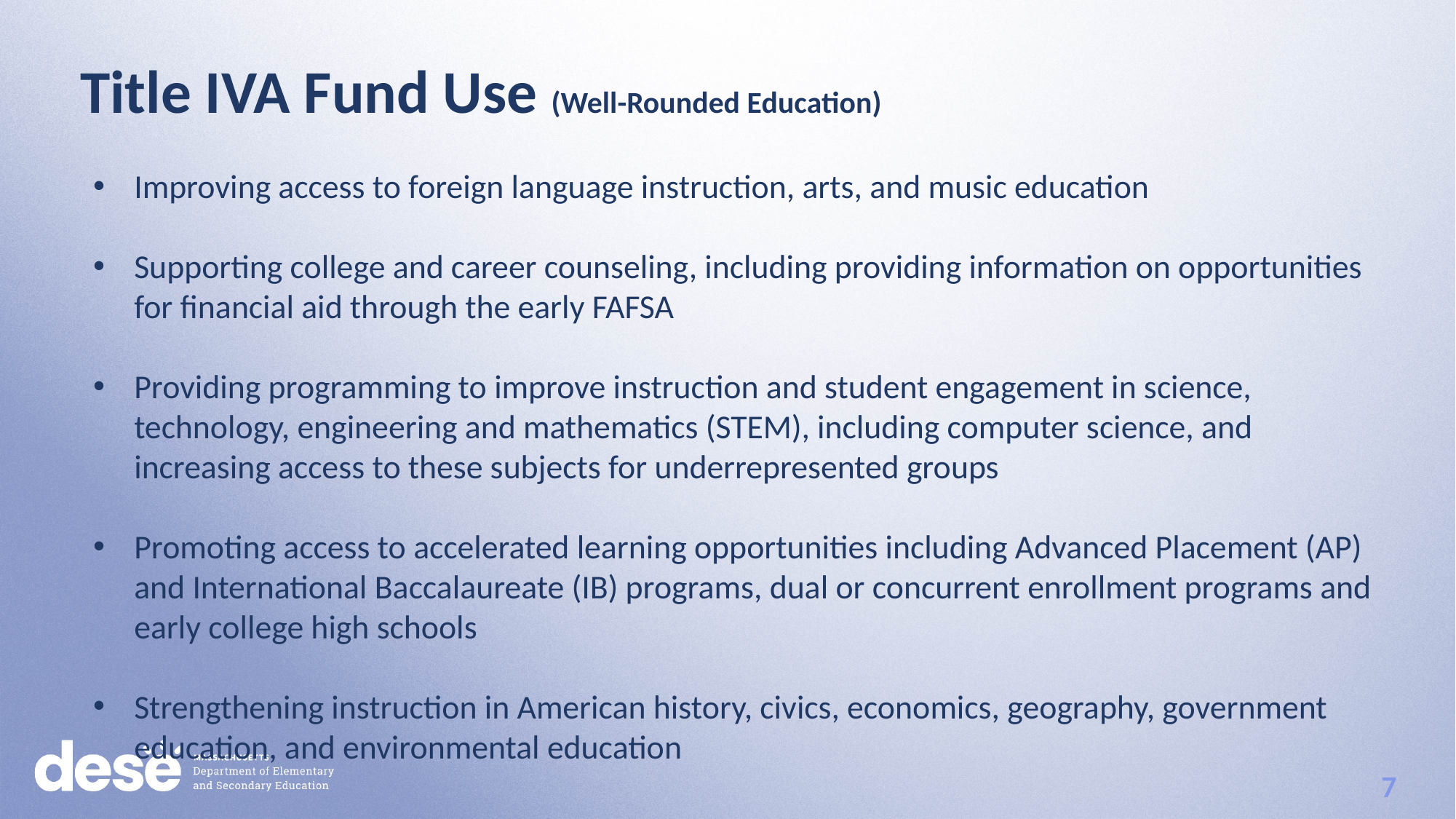

Title IVA Fund Use (Well-Rounded Education)
Improving access to foreign language instruction, arts, and music education

Supporting college and career counseling, including providing information on opportunities for financial aid through the early FAFSA

Providing programming to improve instruction and student engagement in science, technology, engineering and mathematics (STEM), including computer science, and increasing access to these subjects for underrepresented groups

Promoting access to accelerated learning opportunities including Advanced Placement (AP) and International Baccalaureate (IB) programs, dual or concurrent enrollment programs and early college high schools

Strengthening instruction in American history, civics, economics, geography, government education, and environmental education